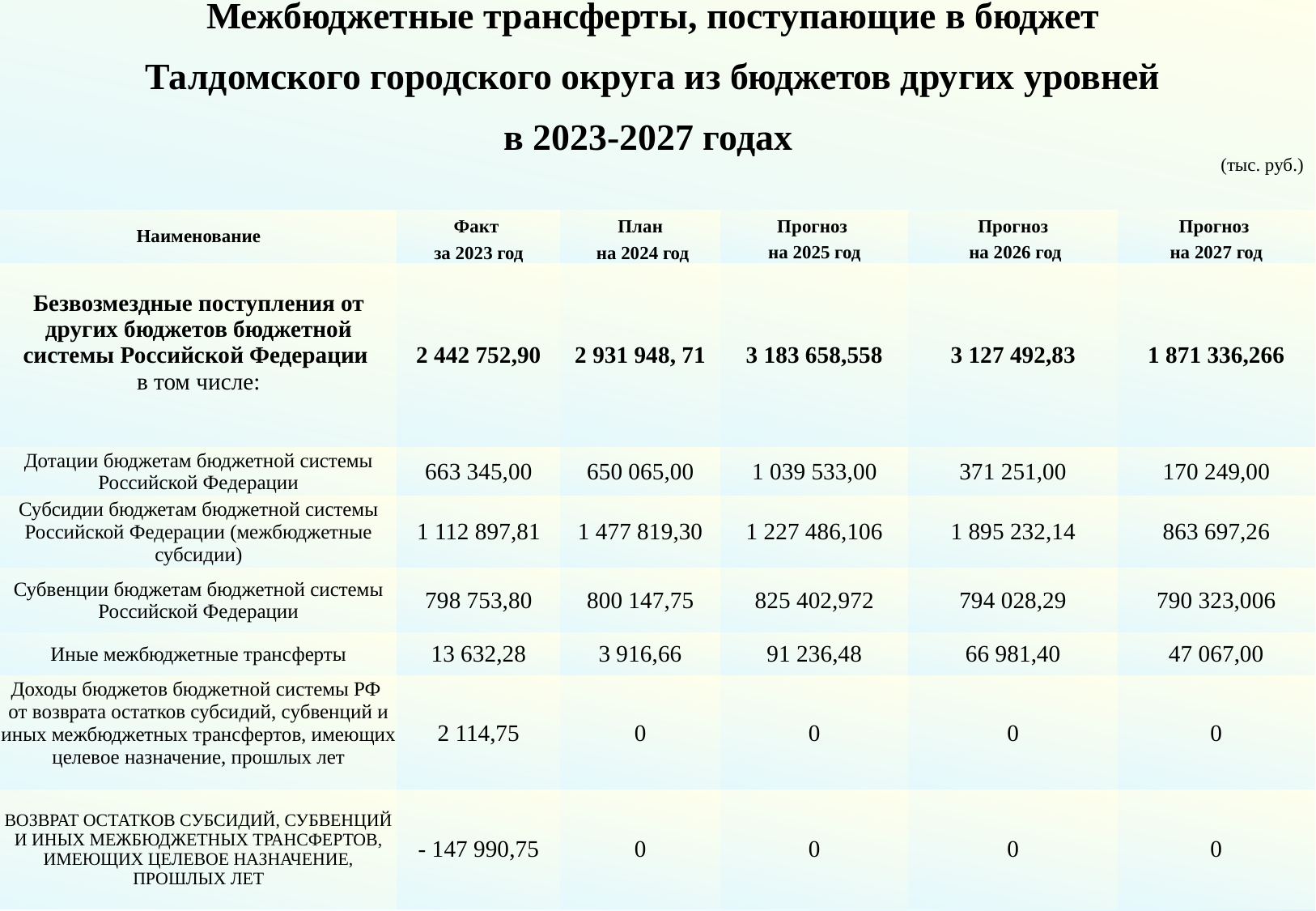

Межбюджетные трансферты, поступающие в бюджет
Талдомского городского округа из бюджетов других уровней
в 2023-2027 годах
(тыс. руб.)
| Наименование | Факт за 2023 год | План на 2024 год | Прогноз на 2025 год | Прогноз на 2026 год | Прогноз на 2027 год |
| --- | --- | --- | --- | --- | --- |
| Безвозмездные поступления от других бюджетов бюджетной системы Российской Федерации в том числе: | 2 442 752,90 | 2 931 948, 71 | 3 183 658,558 | 3 127 492,83 | 1 871 336,266 |
| Дотации бюджетам бюджетной системы Российской Федерации | 663 345,00 | 650 065,00 | 1 039 533,00 | 371 251,00 | 170 249,00 |
| Субсидии бюджетам бюджетной системы Российской Федерации (межбюджетные субсидии) | 1 112 897,81 | 1 477 819,30 | 1 227 486,106 | 1 895 232,14 | 863 697,26 |
| Субвенции бюджетам бюджетной системы Российской Федерации | 798 753,80 | 800 147,75 | 825 402,972 | 794 028,29 | 790 323,006 |
| Иные межбюджетные трансферты | 13 632,28 | 3 916,66 | 91 236,48 | 66 981,40 | 47 067,00 |
| Доходы бюджетов бюджетной системы РФ от возврата остатков субсидий, субвенций и иных межбюджетных трансфертов, имеющих целевое назначение, прошлых лет | 2 114,75 | 0 | 0 | 0 | 0 |
| ВОЗВРАТ ОСТАТКОВ СУБСИДИЙ, СУБВЕНЦИЙ И ИНЫХ МЕЖБЮДЖЕТНЫХ ТРАНСФЕРТОВ, ИМЕЮЩИХ ЦЕЛЕВОЕ НАЗНАЧЕНИЕ, ПРОШЛЫХ ЛЕТ | - 147 990,75 | 0 | 0 | 0 | 0 |